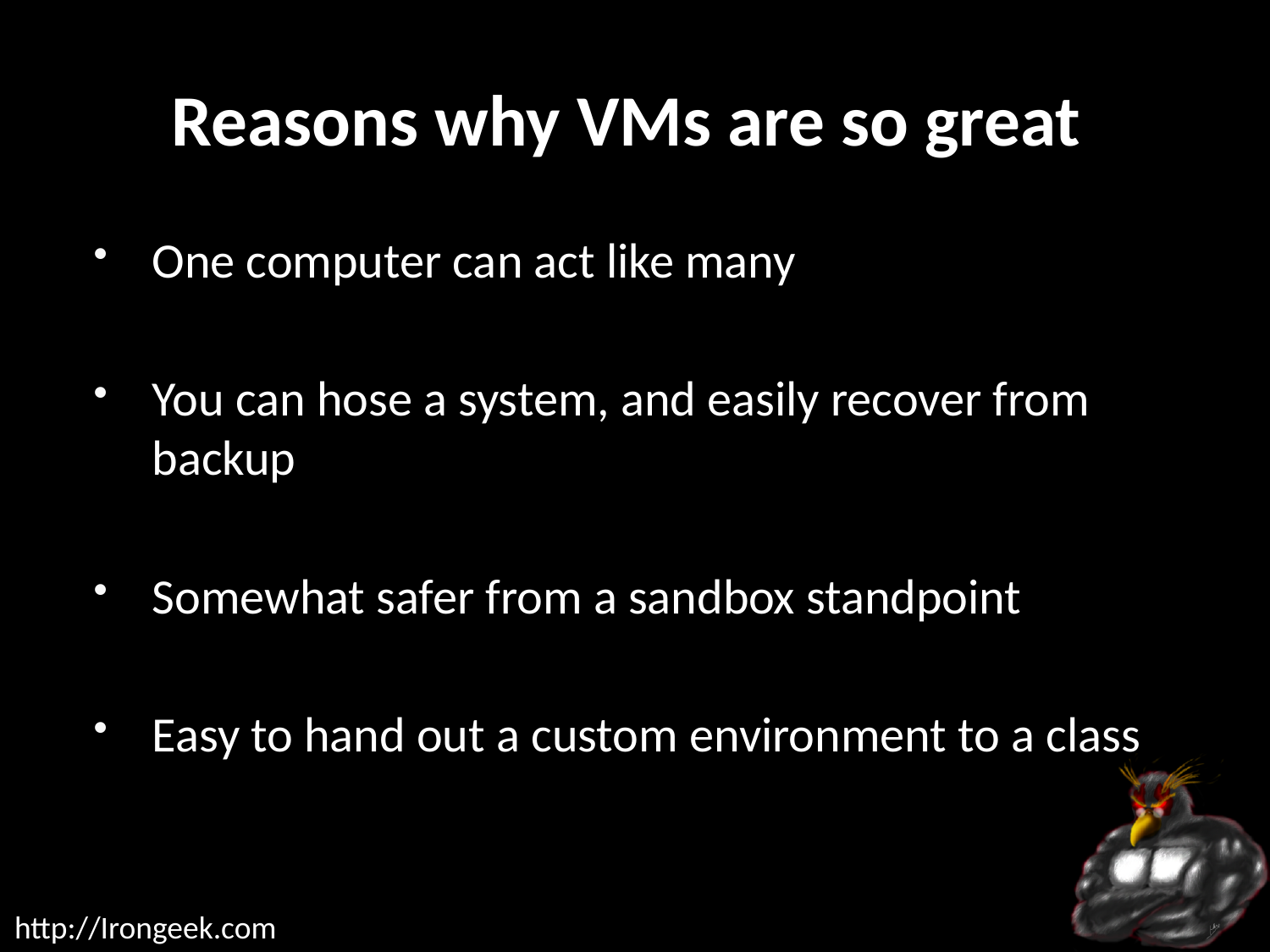

# Reasons why VMs are so great
One computer can act like many

You can hose a system, and easily recover from backup

Somewhat safer from a sandbox standpoint

Easy to hand out a custom environment to a class